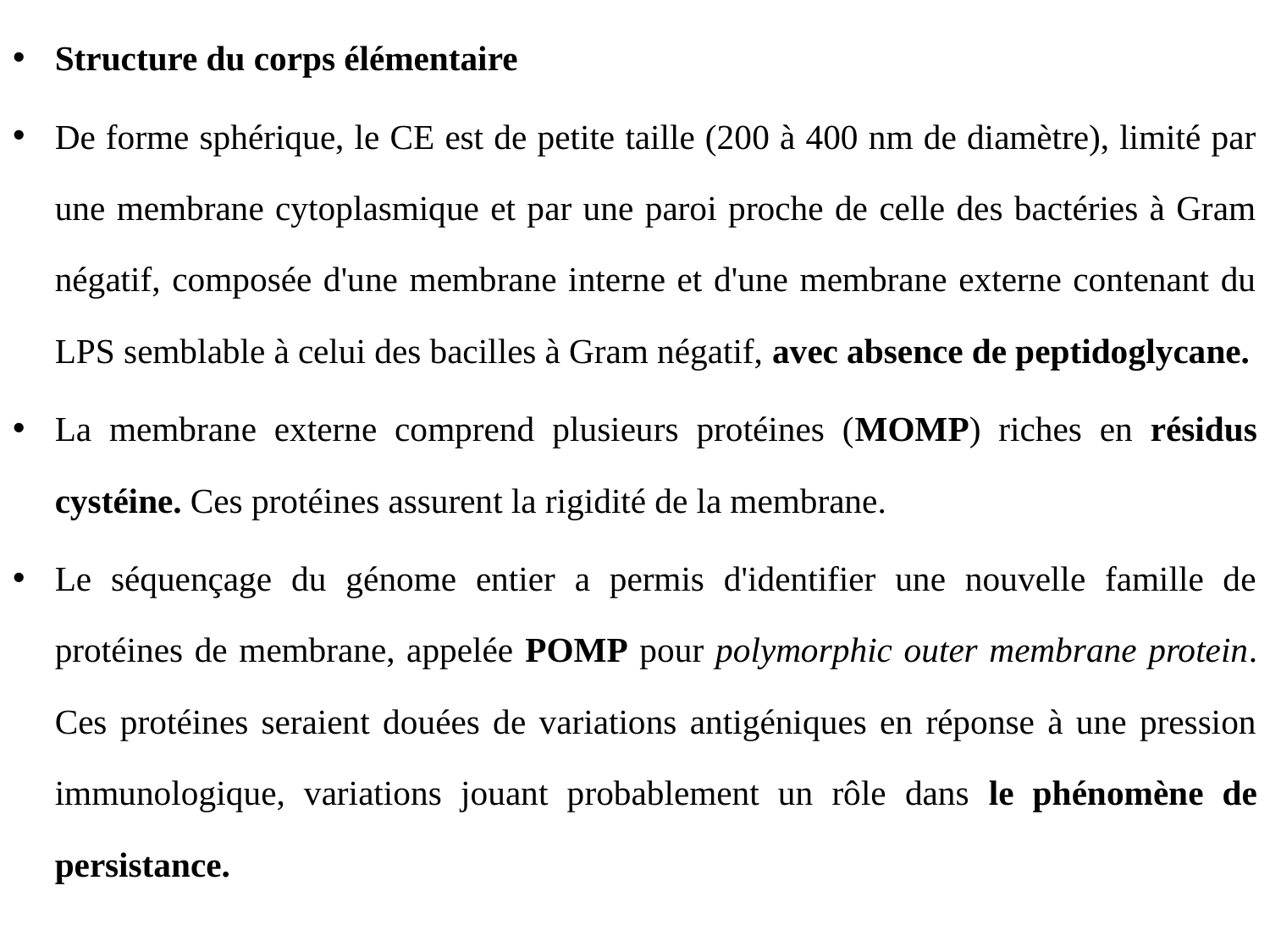

Structure du corps élémentaire
De forme sphérique, le CE est de petite taille (200 à 400 nm de diamètre), limité par une membrane cytoplasmique et par une paroi proche de celle des bactéries à Gram négatif, composée d'une membrane interne et d'une membrane externe contenant du LPS semblable à celui des bacilles à Gram négatif, avec absence de peptidoglycane.
La membrane externe comprend plusieurs protéines (MOMP) riches en résidus cystéine. Ces protéines assurent la rigidité de la membrane.
Le séquençage du génome entier a permis d'identifier une nouvelle famille de protéines de membrane, appelée POMP pour polymorphic outer membrane protein. Ces protéines seraient douées de variations antigéniques en réponse à une pression immunologique, variations jouant probablement un rôle dans le phénomène de persistance.